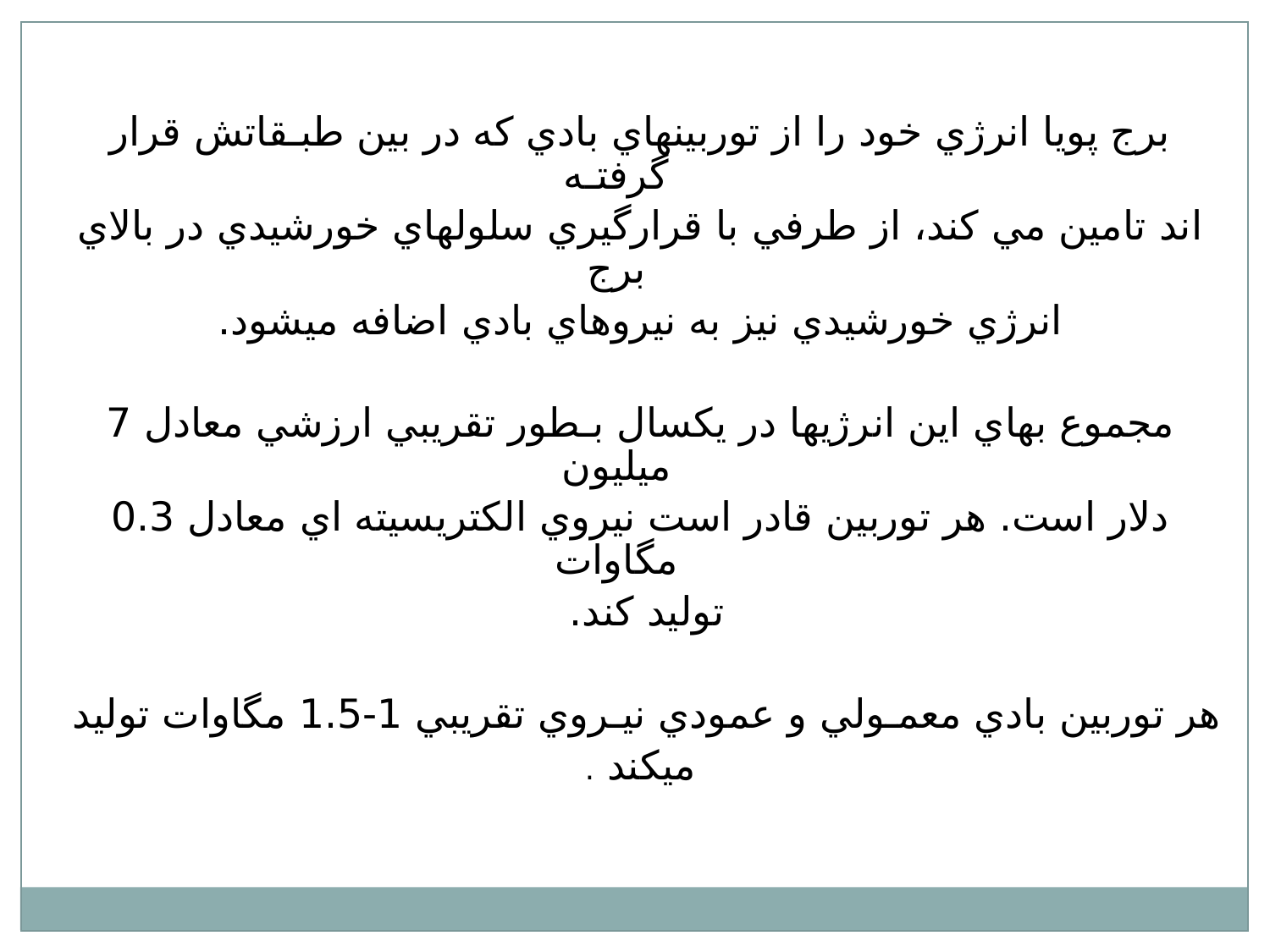

برج پويا انرژي خود را از توربينهاي بادي كه در بين طبـقاتش قرار گرفتـه
اند تامين مي كند، از طرفي با قرارگيري سلولهاي خورشيدي در بالاي برج
انرژي خورشيدي نيز به نيروهاي بادي اضافه ميشود.

مجموع بهاي اين انرژيها در يكسال بـطور تقريبي ارزشي معادل 7 ميليون
دلار است. هر توربين قادر است نيروي الكتريسيته اي معادل 0.3 مگاوات
توليد كند.

هر توربين بادي معمـولي و عمودي نيـروي تقريبي 1-1.5 مگاوات توليد
ميكند .